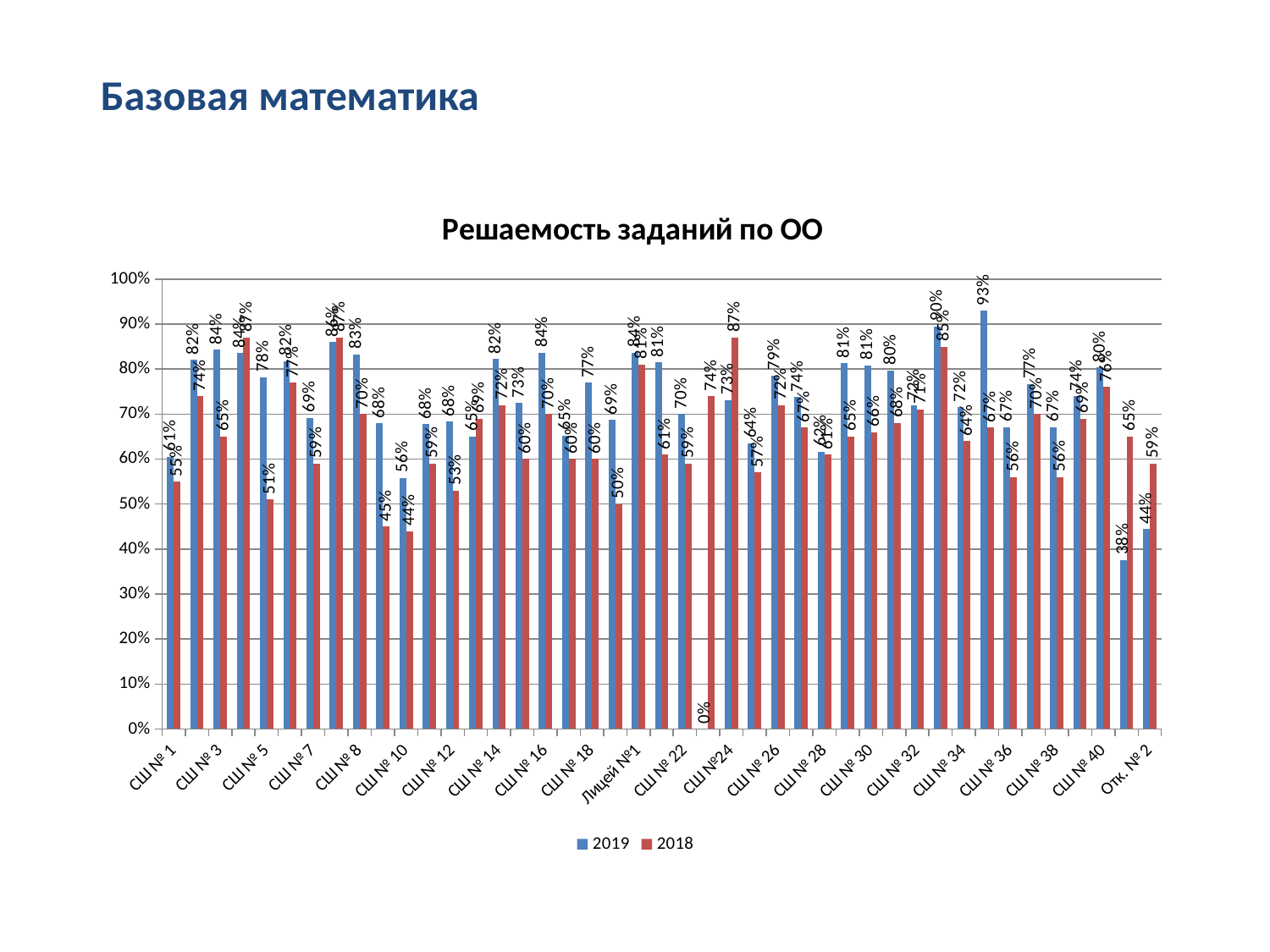

# Базовая математика

### Chart: Решаемость заданий по ОО

| Category |  |  |
|---|---|---|
| СШ № 1 | 0.6055555555555556 | 0.55 |
| СШ № 2 | 0.8205882352941176 | 0.7400000000000008 |
| СШ № 3 | 0.8433333333333336 | 0.650000000000001 |
| Гимназия № 4 | 0.8352941176470587 | 0.8700000000000008 |
| СШ № 5 | 0.7818181818181815 | 0.51 |
| СШ № 6 | 0.8176470588235305 | 0.7700000000000009 |
| СШ № 7 | 0.6916666666666665 | 0.59 |
| Гимназия №1 | 0.8600000000000007 | 0.8700000000000008 |
| СШ № 8 | 0.8328571428571425 | 0.7000000000000006 |
| СШ № 9 | 0.6795454545454561 | 0.45 |
| СШ № 10 | 0.5583333333333333 | 0.44 |
| СШ № 11 | 0.6777777777777788 | 0.59 |
| СШ № 12 | 0.6833333333333337 | 0.53 |
| СШ № 13 | 0.6500000000000011 | 0.6900000000000006 |
| СШ № 14 | 0.8218749999999999 | 0.7200000000000006 |
| СШ № 15 | 0.7250000000000006 | 0.6000000000000006 |
| СШ № 16 | 0.8361111111111111 | 0.7000000000000006 |
| СШ № 17 | 0.6523809523809526 | 0.6000000000000006 |
| СШ № 18 | 0.7694444444444455 | 0.6000000000000006 |
| СШ № 19 | 0.6866666666666668 | 0.5 |
| Лицей №1 | 0.8366666666666668 | 0.81 |
| СШ № 21 | 0.8147058823529416 | 0.6100000000000007 |
| СШ № 22 | 0.7000000000000006 | 0.59 |
| СШ № 23 | 0.0 | 0.7400000000000008 |
| СШ №24 | 0.7312500000000006 | 0.8700000000000008 |
| СШ № 25 | 0.635000000000001 | 0.57 |
| СШ № 26 | 0.7859374999999995 | 0.7200000000000006 |
| СШ № 27 | 0.7380952380952391 | 0.670000000000001 |
| СШ № 28 | 0.6166666666666667 | 0.6100000000000007 |
| СШ № 29 | 0.8129032258064516 | 0.650000000000001 |
| СШ № 30 | 0.807894736842106 | 0.660000000000001 |
| СШ № 31 | 0.7970588235294128 | 0.68 |
| СШ № 32 | 0.7187500000000009 | 0.7100000000000006 |
| СШ № 33 | 0.8951219512195129 | 0.8500000000000006 |
| СШ № 34 | 0.7150000000000006 | 0.6400000000000009 |
| СШ № 35 | 0.9294117647058823 | 0.670000000000001 |
| СШ № 36 | 0.6708333333333345 | 0.56 |
| СШ № 37 | 0.7666666666666666 | 0.7000000000000006 |
| СШ № 38 | 0.6714285714285733 | 0.56 |
| СШ № 39 | 0.7391304347826085 | 0.6900000000000006 |
| СШ № 40 | 0.803125 | 0.7600000000000009 |
| Отк. № 1 | 0.37571428571428656 | 0.650000000000001 |
| Отк. № 2 | 0.4442307692307693 | 0.59 |